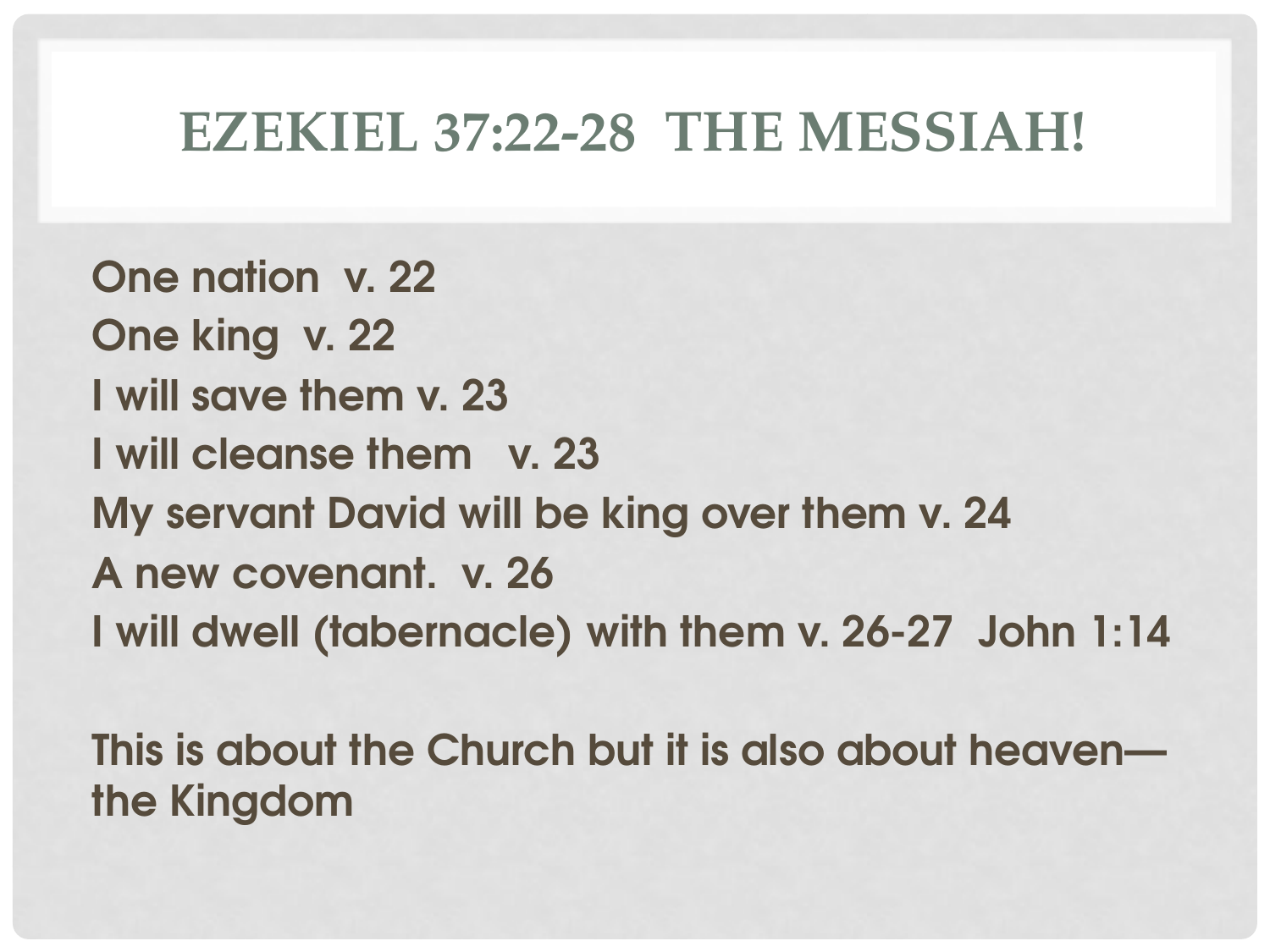

# Ezekiel 37:22-28  The Messiah!
One nation  v. 22
One king  v. 22
I will save them v. 23
I will cleanse them   v. 23
My servant David will be king over them v. 24
A new covenant.  v. 26
I will dwell (tabernacle) with them v. 26-27  John 1:14

This is about the Church but it is also about heaven—the Kingdom